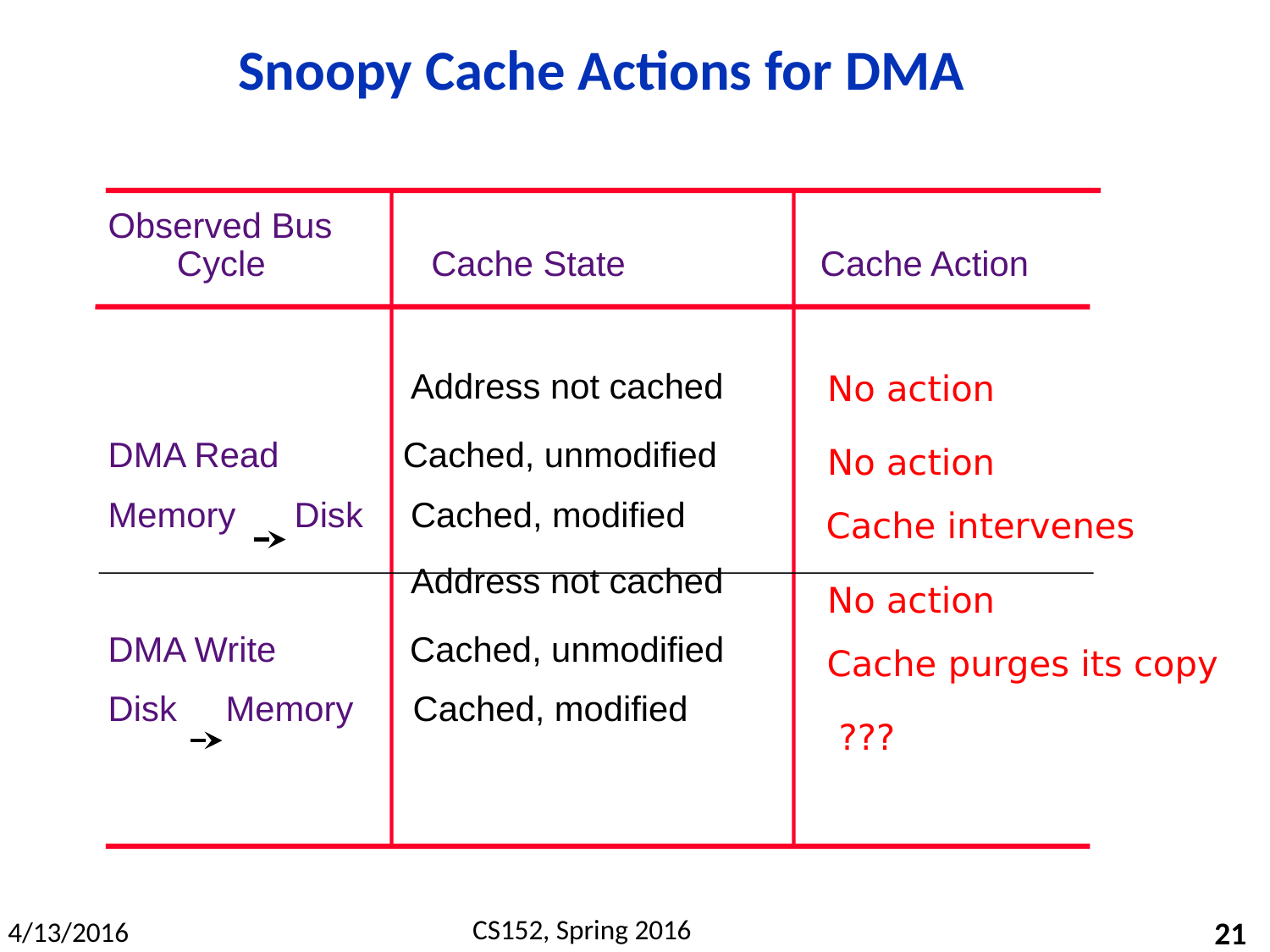

# Snoopy Cache Actions for DMA

Observed Bus
   Cycle                 Cache State                    Cache Action

                      Address not cached
DMA Read         Cached, unmodified
Memory      Disk    Cached, modified
                      Address not cached
DMA Write          Cached, unmodified
Disk     Memory     Cached, modified

No action
No action
Cache intervenes

No action

Cache purges its copy
???

21